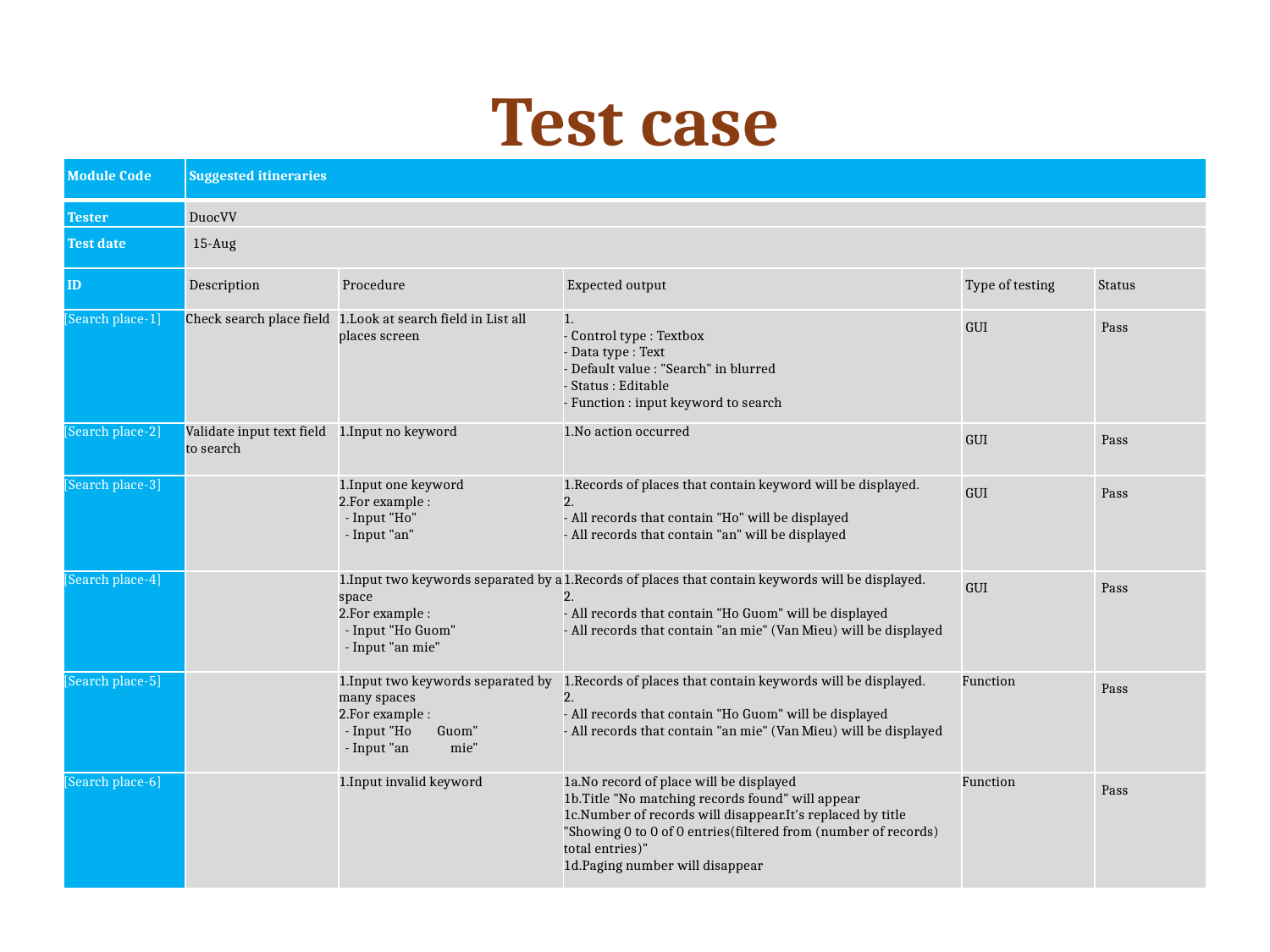

# Test case
| Module Code | Suggested itineraries |  |  |  |  |
| --- | --- | --- | --- | --- | --- |
| Tester | DuocVV |  |  |  |  |
| Test date | 15-Aug |  |  |  |  |
| ID | Description | Procedure | Expected output | Type of testing | Status |
| [Search place-1] | Check search place field | 1.Look at search field in List all places screen | 1. - Control type : Textbox - Data type : Text - Default value : "Search" in blurred - Status : Editable - Function : input keyword to search | GUI | Pass |
| [Search place-2] | Validate input text field to search | 1.Input no keyword | 1.No action occurred | GUI | Pass |
| [Search place-3] |  | 1.Input one keyword 2.For example : - Input "Ho" - Input "an" | 1.Records of places that contain keyword will be displayed. 2. - All records that contain "Ho" will be displayed - All records that contain "an" will be displayed | GUI | Pass |
| [Search place-4] |  | 1.Input two keywords separated by a space 2.For example : - Input "Ho Guom" - Input "an mie" | 1.Records of places that contain keywords will be displayed. 2. - All records that contain "Ho Guom" will be displayed - All records that contain "an mie" (Van Mieu) will be displayed | GUI | Pass |
| [Search place-5] |  | 1.Input two keywords separated by many spaces 2.For example : - Input "Ho Guom" - Input "an mie" | 1.Records of places that contain keywords will be displayed. 2. - All records that contain "Ho Guom" will be displayed - All records that contain "an mie" (Van Mieu) will be displayed | Function | Pass |
| [Search place-6] |  | 1.Input invalid keyword | 1a.No record of place will be displayed 1b.Title "No matching records found" will appear 1c.Number of records will disappear.It's replaced by title "Showing 0 to 0 of 0 entries(filtered from (number of records) total entries)" 1d.Paging number will disappear | Function | Pass |